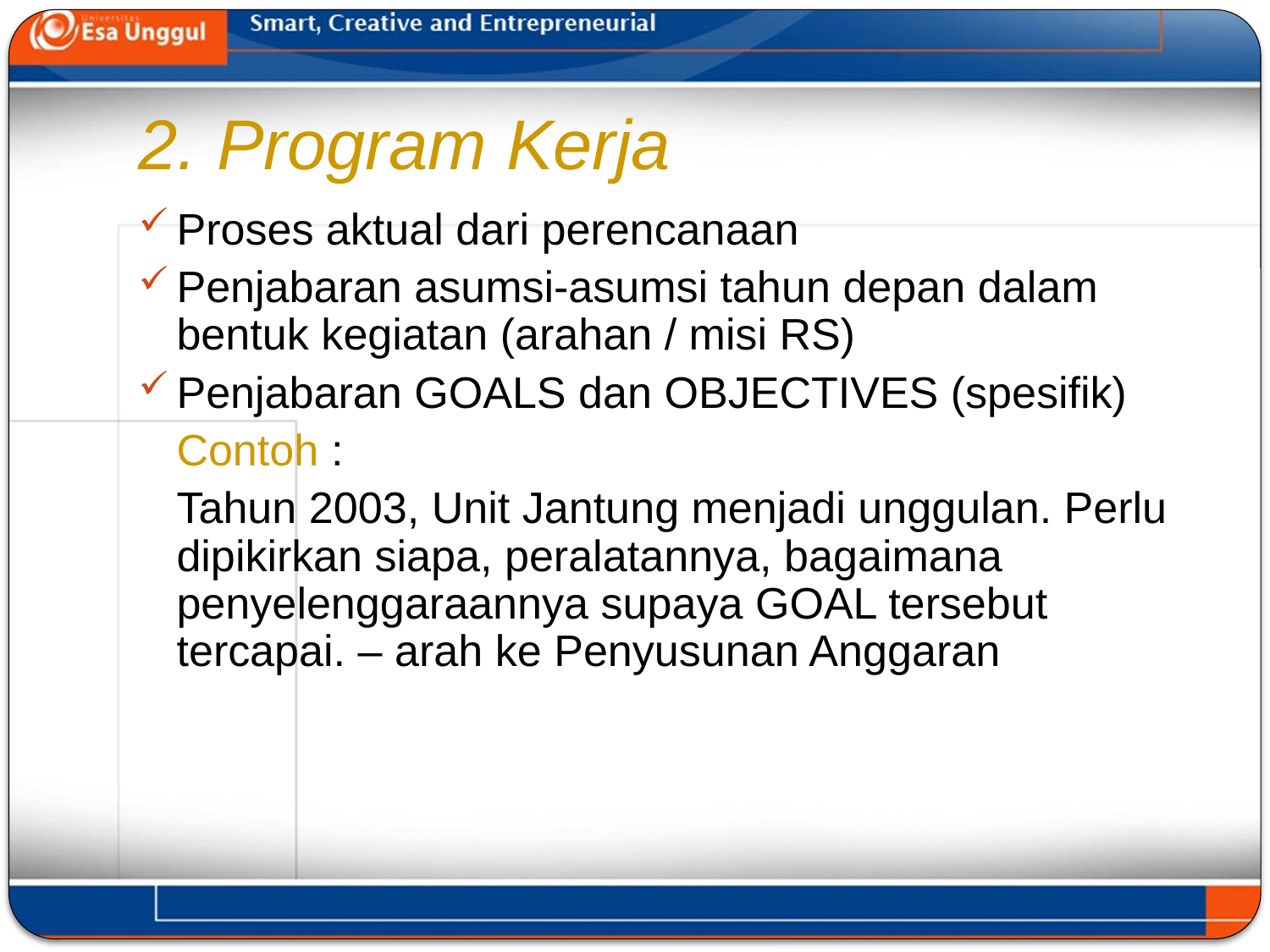

# 2. Program Kerja
Proses aktual dari perencanaan
Penjabaran asumsi-asumsi tahun depan dalam bentuk kegiatan (arahan / misi RS)
Penjabaran GOALS dan OBJECTIVES (spesifik)
	Contoh :
	Tahun 2003, Unit Jantung menjadi unggulan. Perlu dipikirkan siapa, peralatannya, bagaimana penyelenggaraannya supaya GOAL tersebut tercapai. – arah ke Penyusunan Anggaran